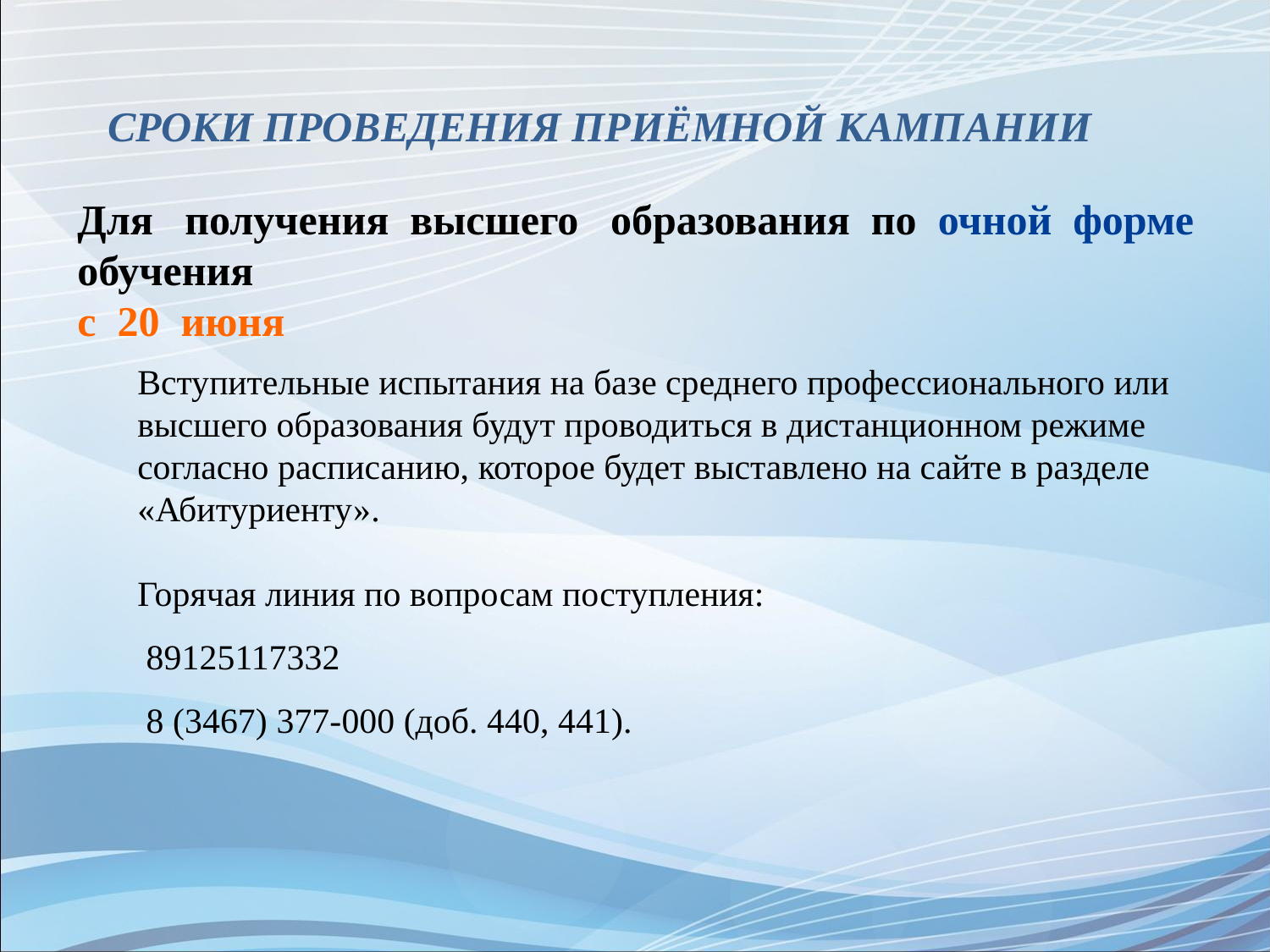

СРОКИ ПРОВЕДЕНИЯ ПРИЁМНОЙ КАМПАНИИ
Для   получения  высшего   образования  по  очной  форме  обучения
с  20  июня
Вступительные испытания на базе среднего профессионального или высшего образования будут проводиться в дистанционном режиме согласно расписанию, которое будет выставлено на сайте в разделе «Абитуриенту».
Горячая линия по вопросам поступления:
 89125117332
 8 (3467) 377-000 (доб. 440, 441).